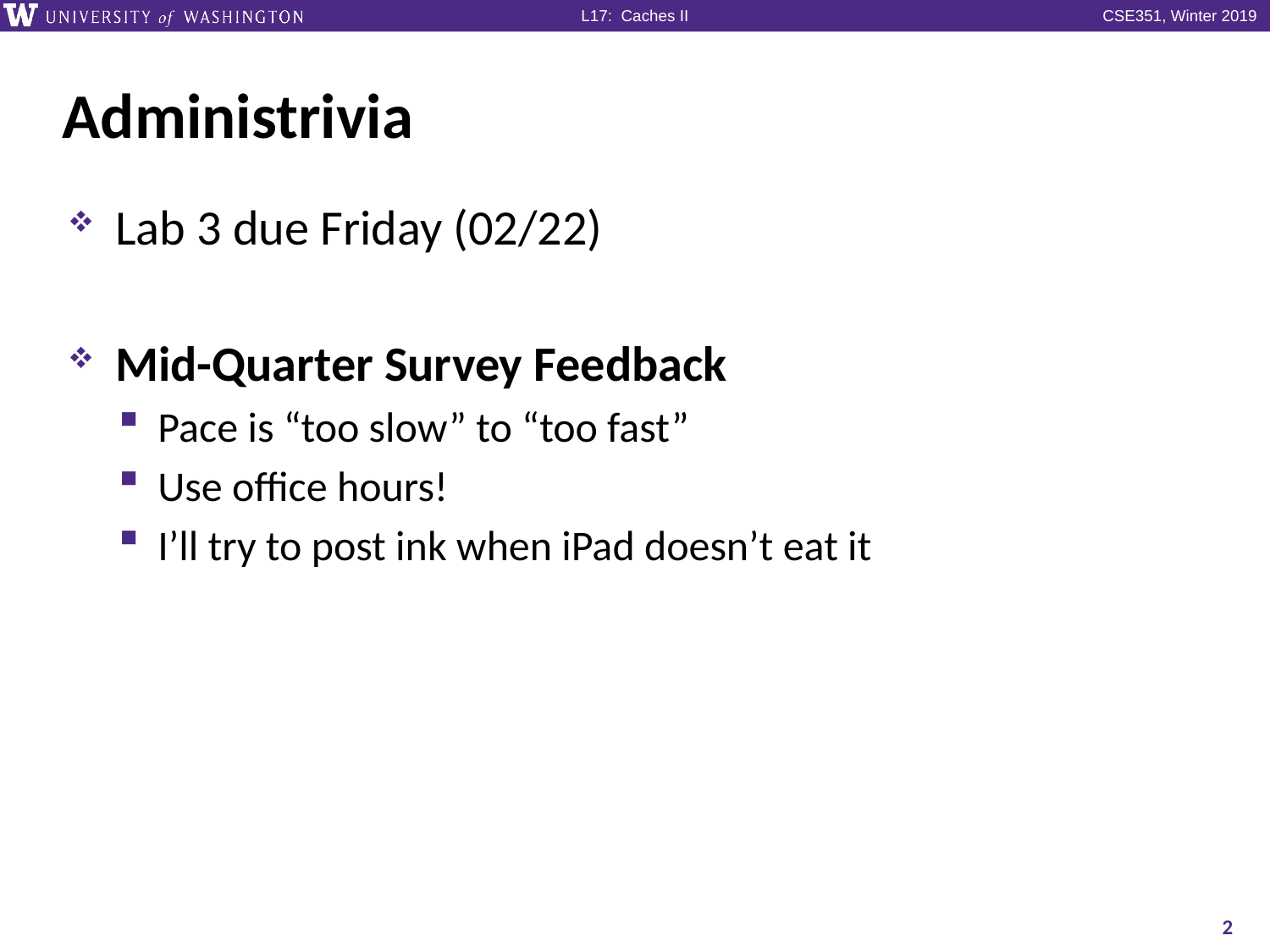

# Administrivia
Lab 3 due Friday (02/22)

Mid-Quarter Survey Feedback
Pace is “too slow” to “too fast”
Use office hours!
I’ll try to post ink when iPad doesn’t eat it
2